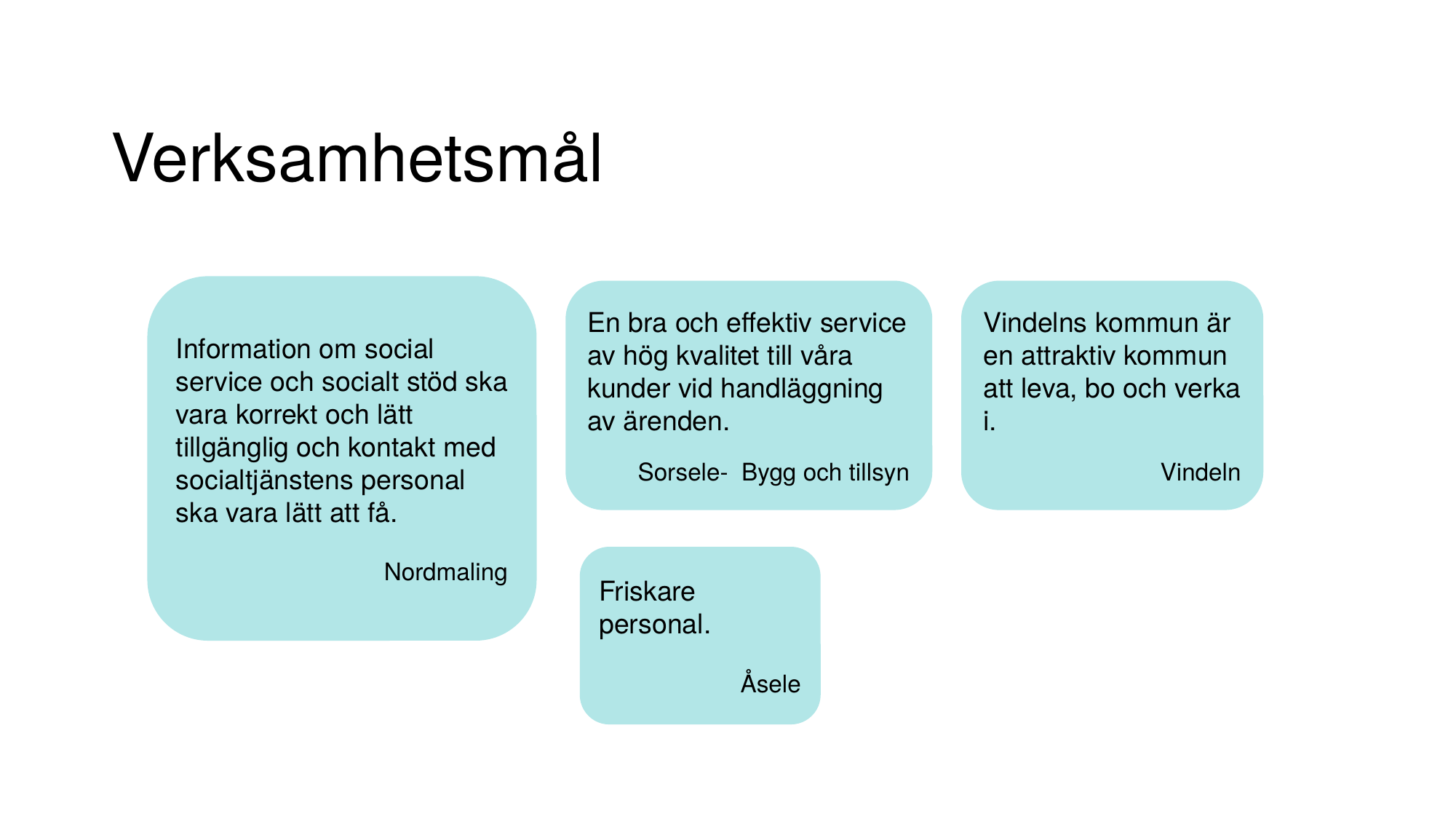

# Verksamhetsmål
Information om social service och socialt stöd ska vara korrekt och lätt tillgänglig och kontakt med socialtjänstens personal ska vara lätt att få.

Nordmaling
En bra och effektiv service av hög kvalitet till våra kunder vid handläggning av ärenden.

Sorsele-  Bygg och tillsyn
Vindelns kommun är en attraktiv kommun att leva, bo och verka i.

Vindeln
Friskare personal.

Åsele